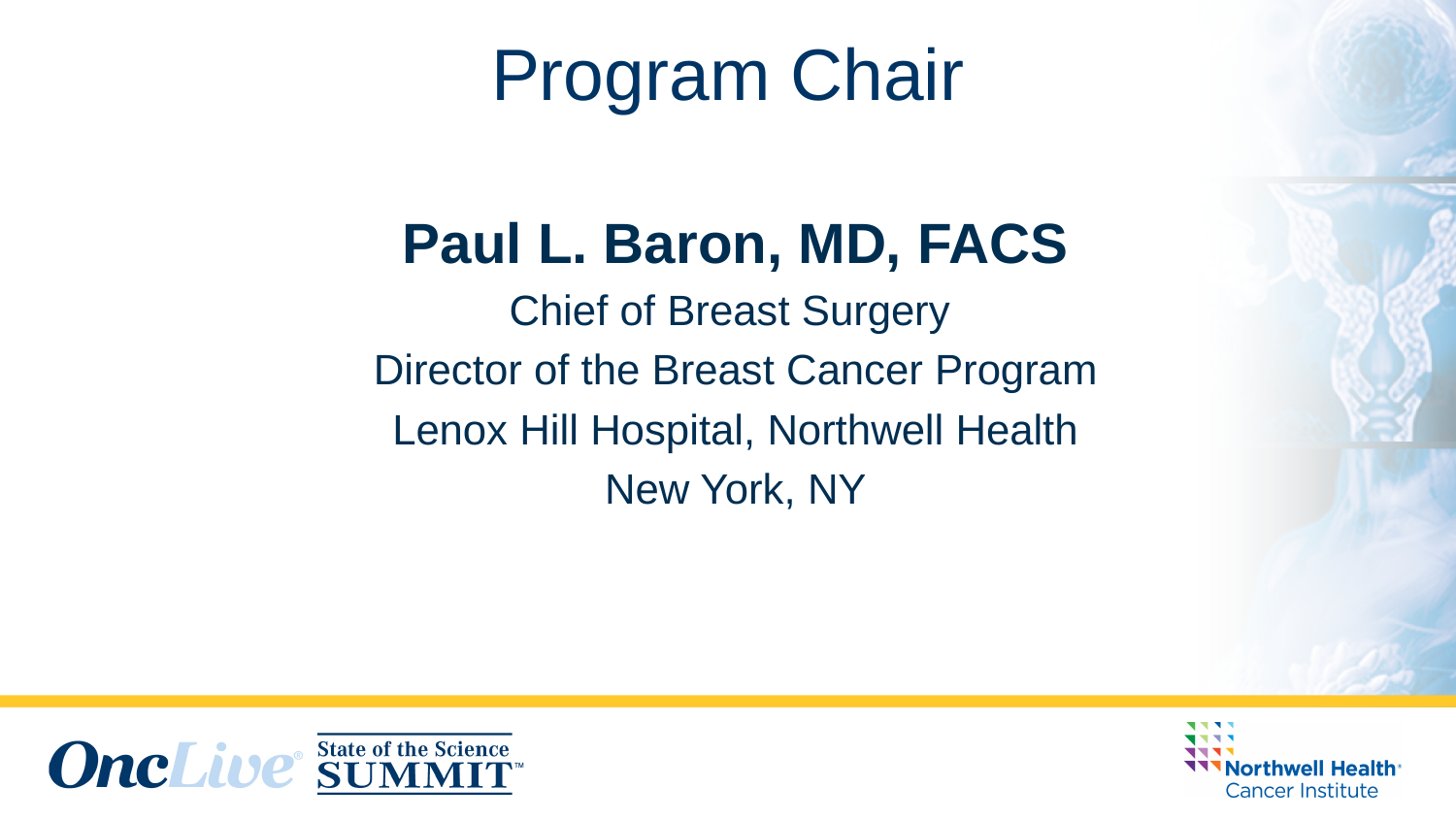

# Program Chair
Paul L. Baron, MD, FACS
Chief of Breast Surgery
Director of the Breast Cancer Program
Lenox Hill Hospital, Northwell Health
New York, NY